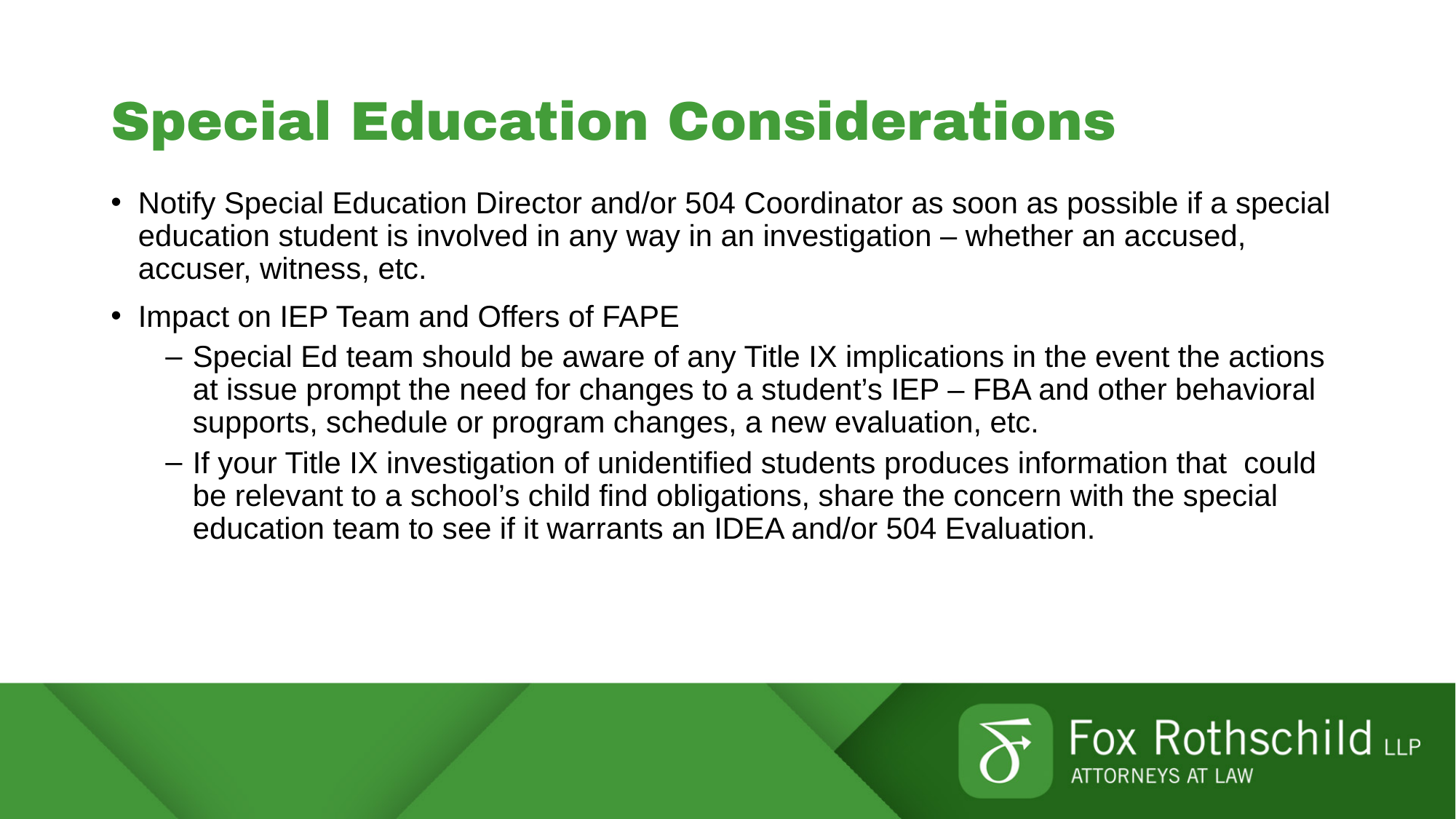

# Special Education Considerations
Notify Special Education Director and/or 504 Coordinator as soon as possible if a special education student is involved in any way in an investigation – whether an accused, accuser, witness, etc.
Impact on IEP Team and Offers of FAPE
Special Ed team should be aware of any Title IX implications in the event the actions at issue prompt the need for changes to a student’s IEP – FBA and other behavioral supports, schedule or program changes, a new evaluation, etc.
If your Title IX investigation of unidentified students produces information that  could be relevant to a school’s child find obligations, share the concern with the special education team to see if it warrants an IDEA and/or 504 Evaluation.